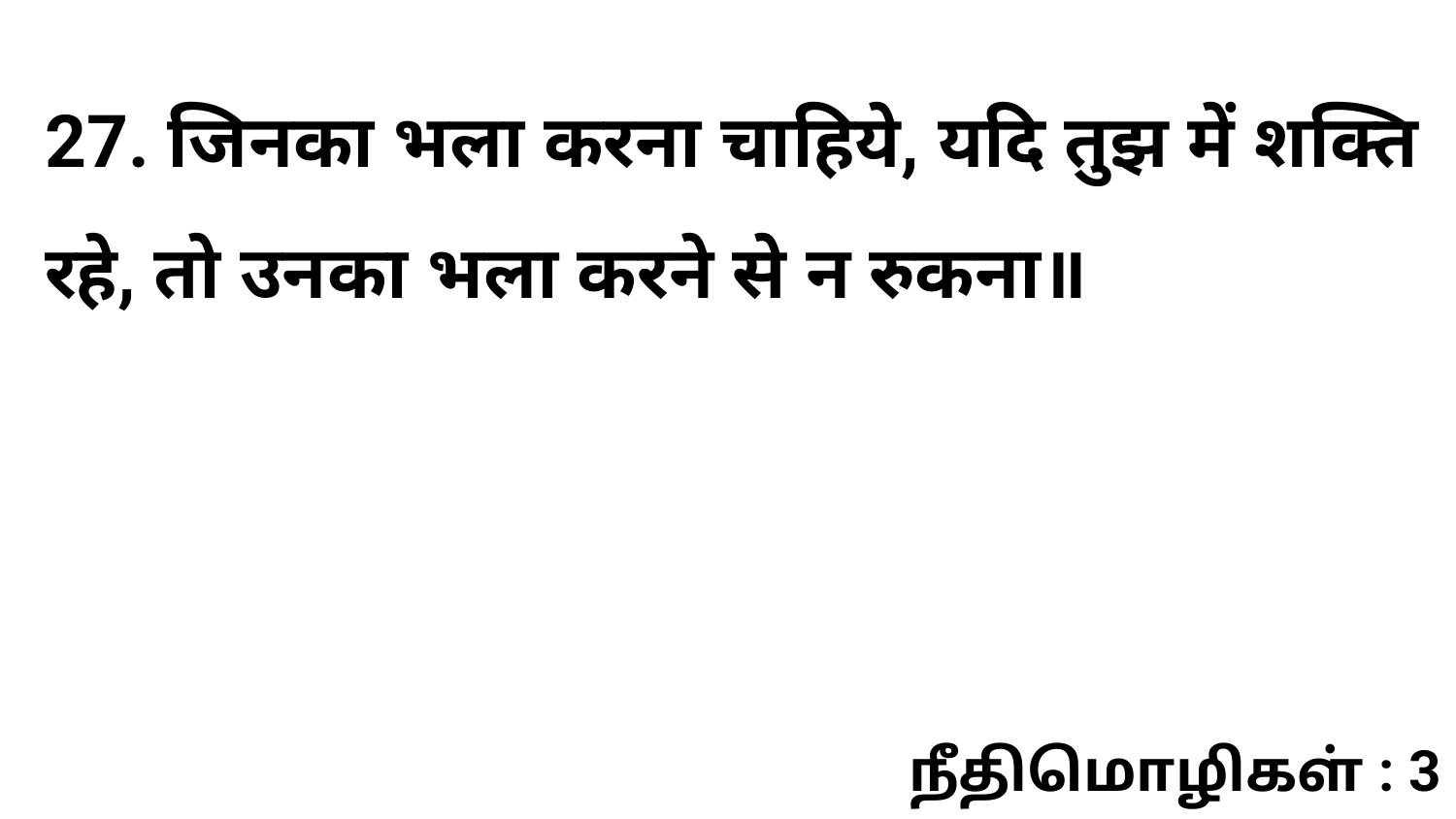

27. जिनका भला करना चाहिये, यदि तुझ में शक्ति रहे, तो उनका भला करने से न रुकना॥
நீதிமொழிகள் : 3